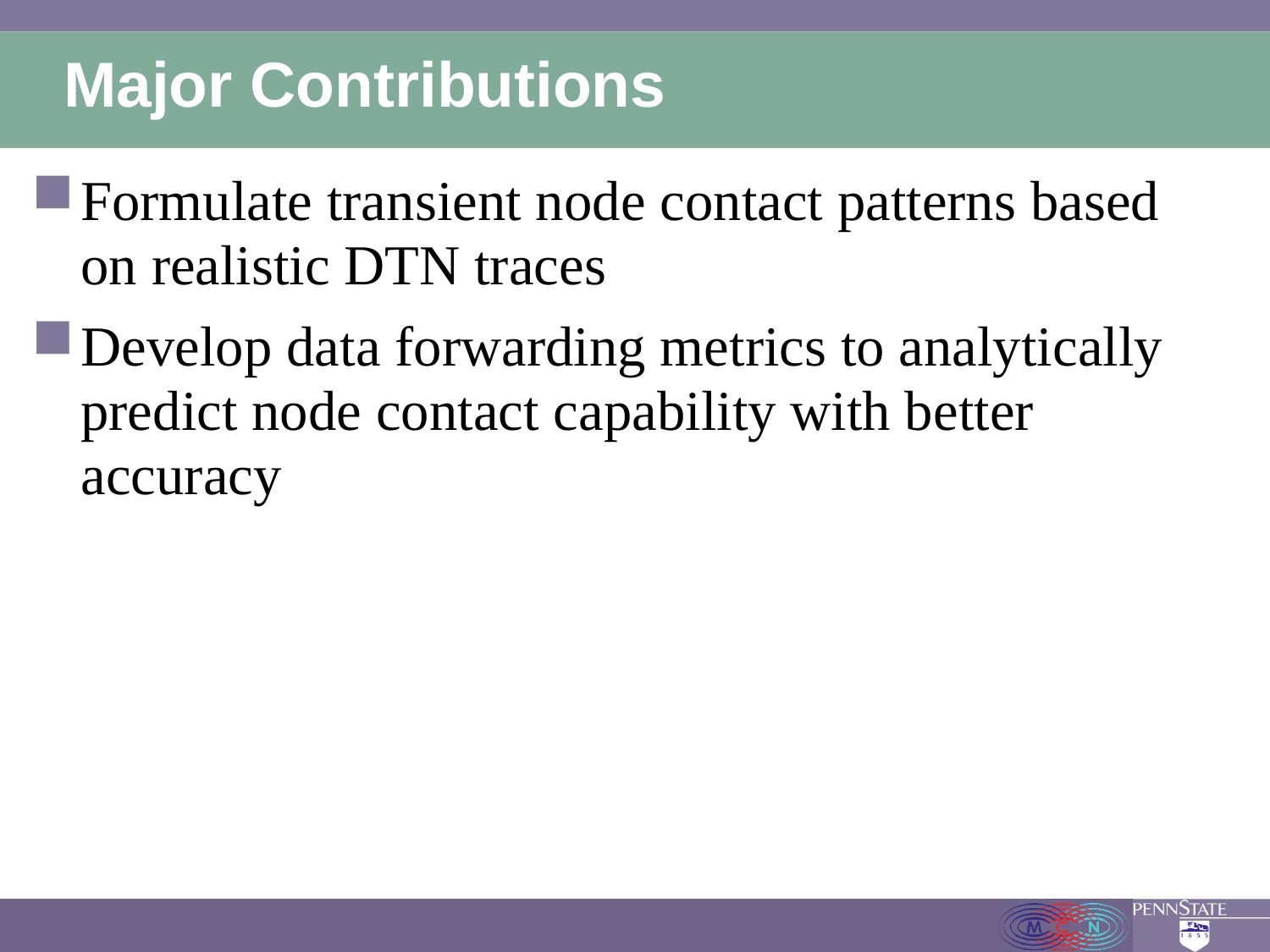

# Major Contributions
Formulate transient node contact patterns based on realistic DTN traces
Develop data forwarding metrics to analytically predict node contact capability with better accuracy